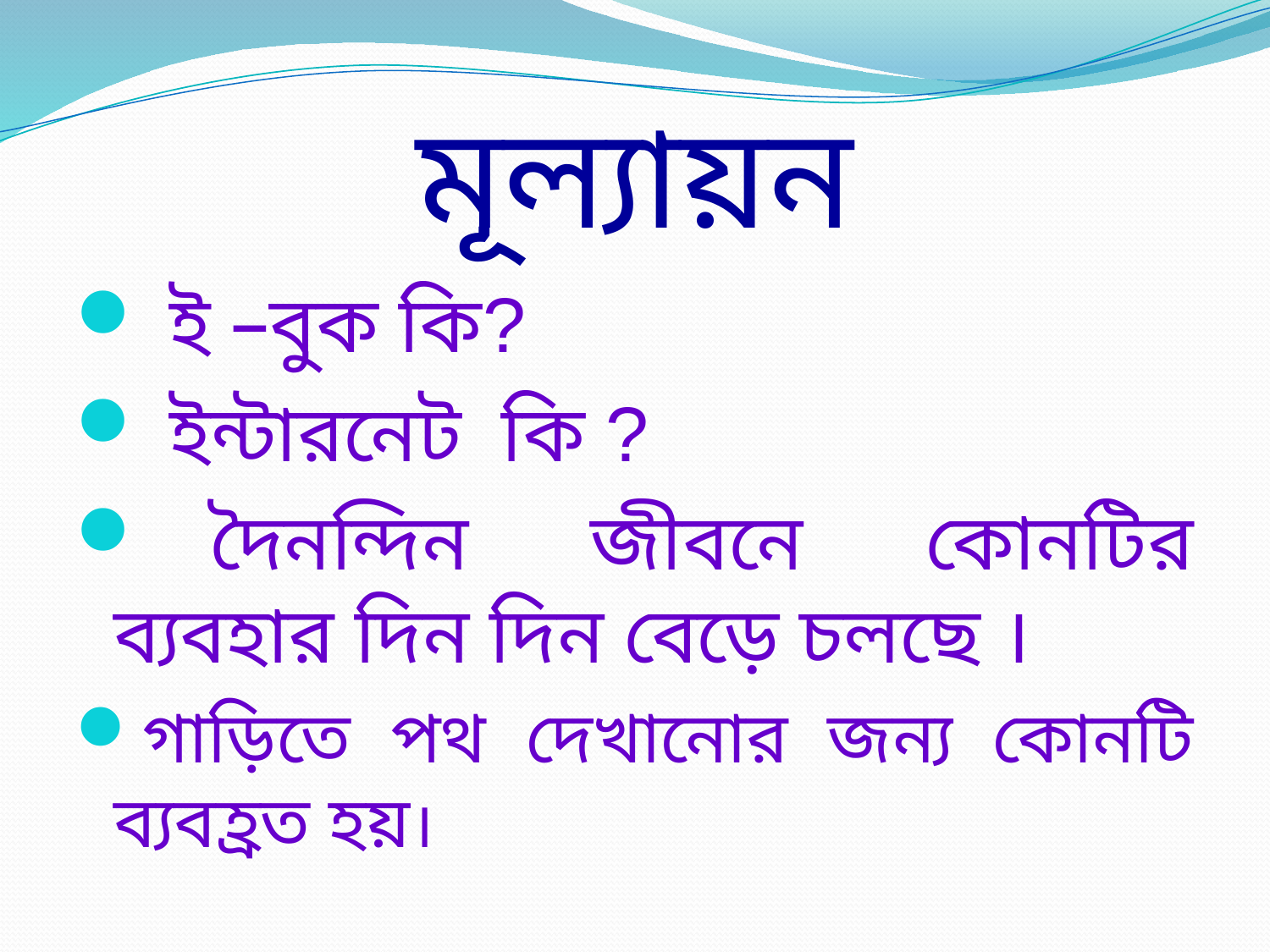

# মূল্যায়ন
 ই –বুক কি?
 ইন্টারনেট  কি ?
 দৈনন্দিন  জীবনে  কোনটির ব্যবহার দিন দিন বেড়ে চলছে ।
গাড়িতে পথ দেখানোর জন্য কোনটি ব্যবহ্রত হয়।